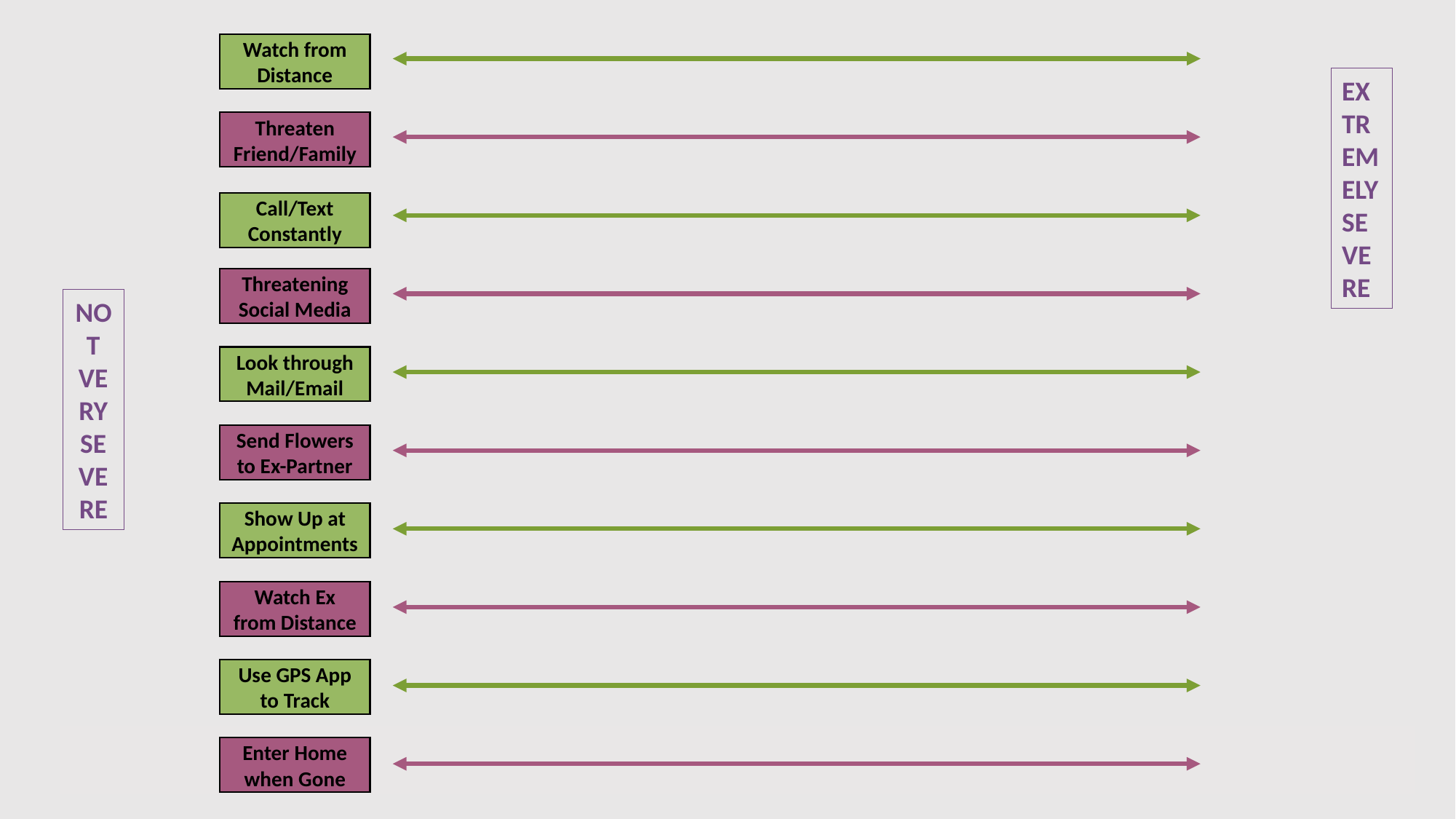

Watch from Distance
NOT VERY SEVERE
EXTREMELY SEVERE
Threaten Friend/Family
Call/Text Constantly
Threatening Social Media
Look through Mail/Email
Send Flowers to Ex-Partner
Show Up at Appointments
Watch Ex from Distance
Use GPS App to Track
Enter Home when Gone